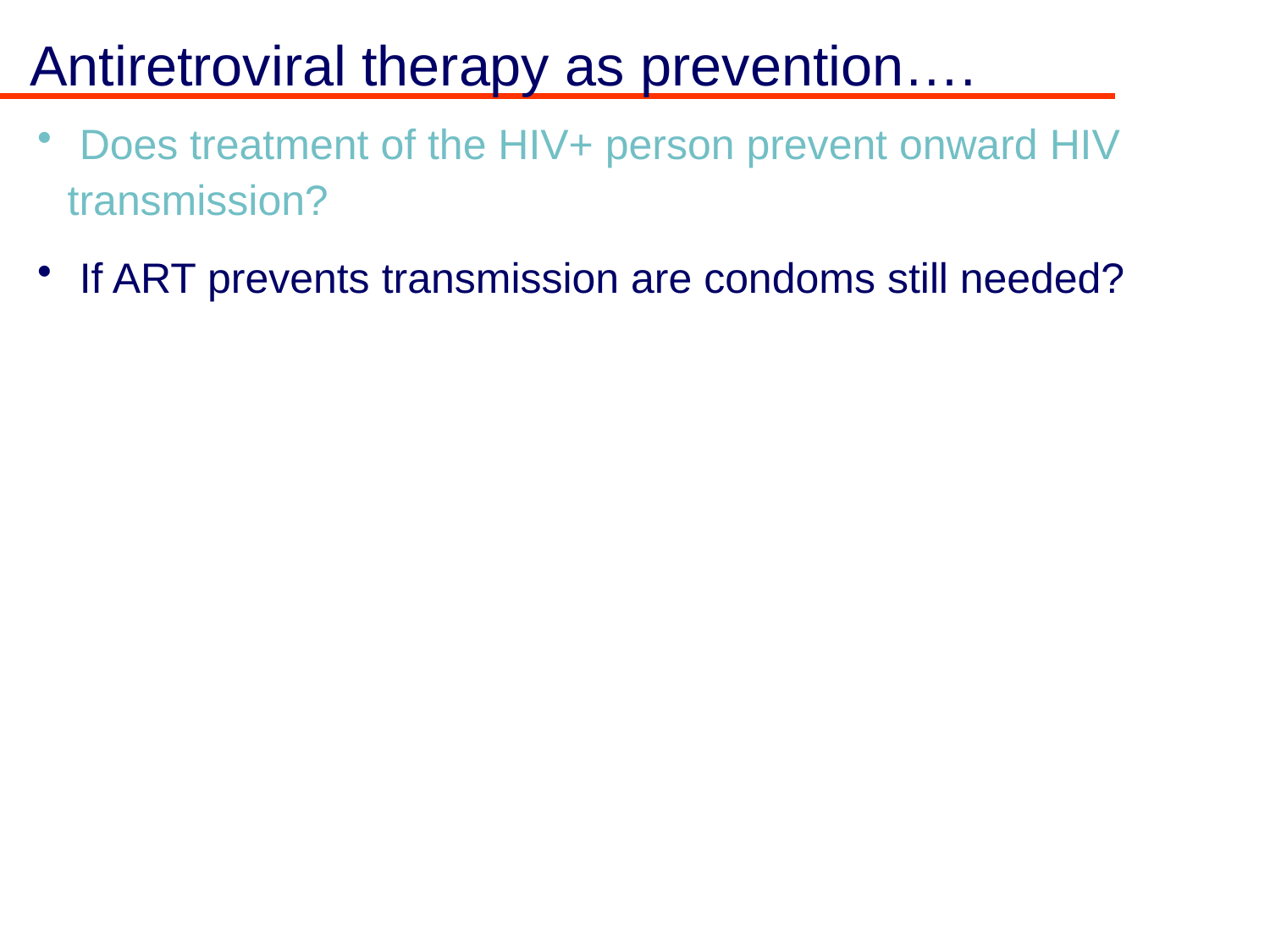

Antiretroviral therapy as prevention….
 Does treatment of the HIV+ person prevent onward HIV transmission?
 If ART prevents transmission are condoms still needed?